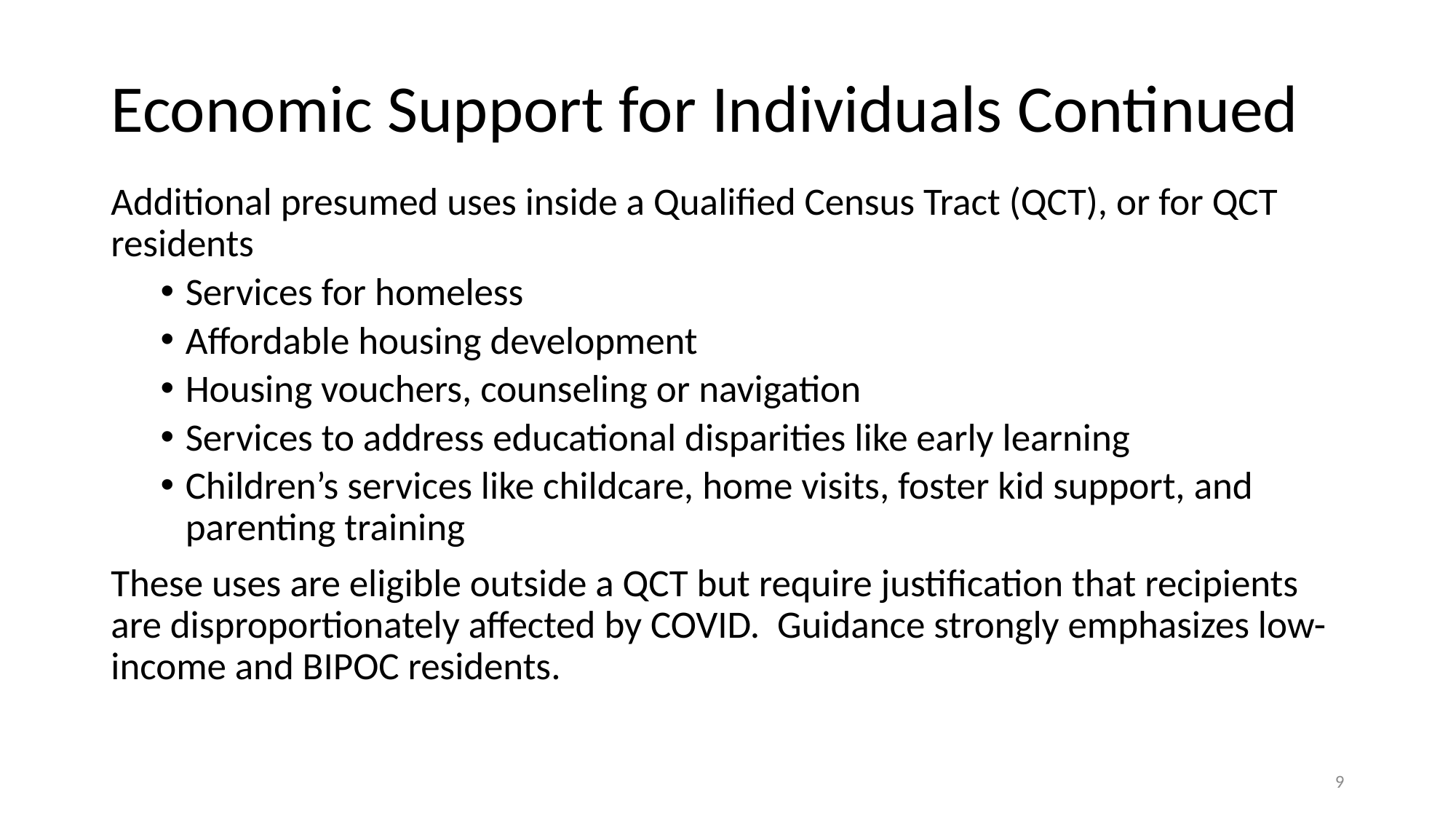

# Economic Support for Individuals Continued
Additional presumed uses inside a Qualified Census Tract (QCT), or for QCT residents
Services for homeless
Affordable housing development
Housing vouchers, counseling or navigation
Services to address educational disparities like early learning
Children’s services like childcare, home visits, foster kid support, and parenting training
These uses are eligible outside a QCT but require justification that recipients are disproportionately affected by COVID.  Guidance strongly emphasizes low-income and BIPOC residents.
9